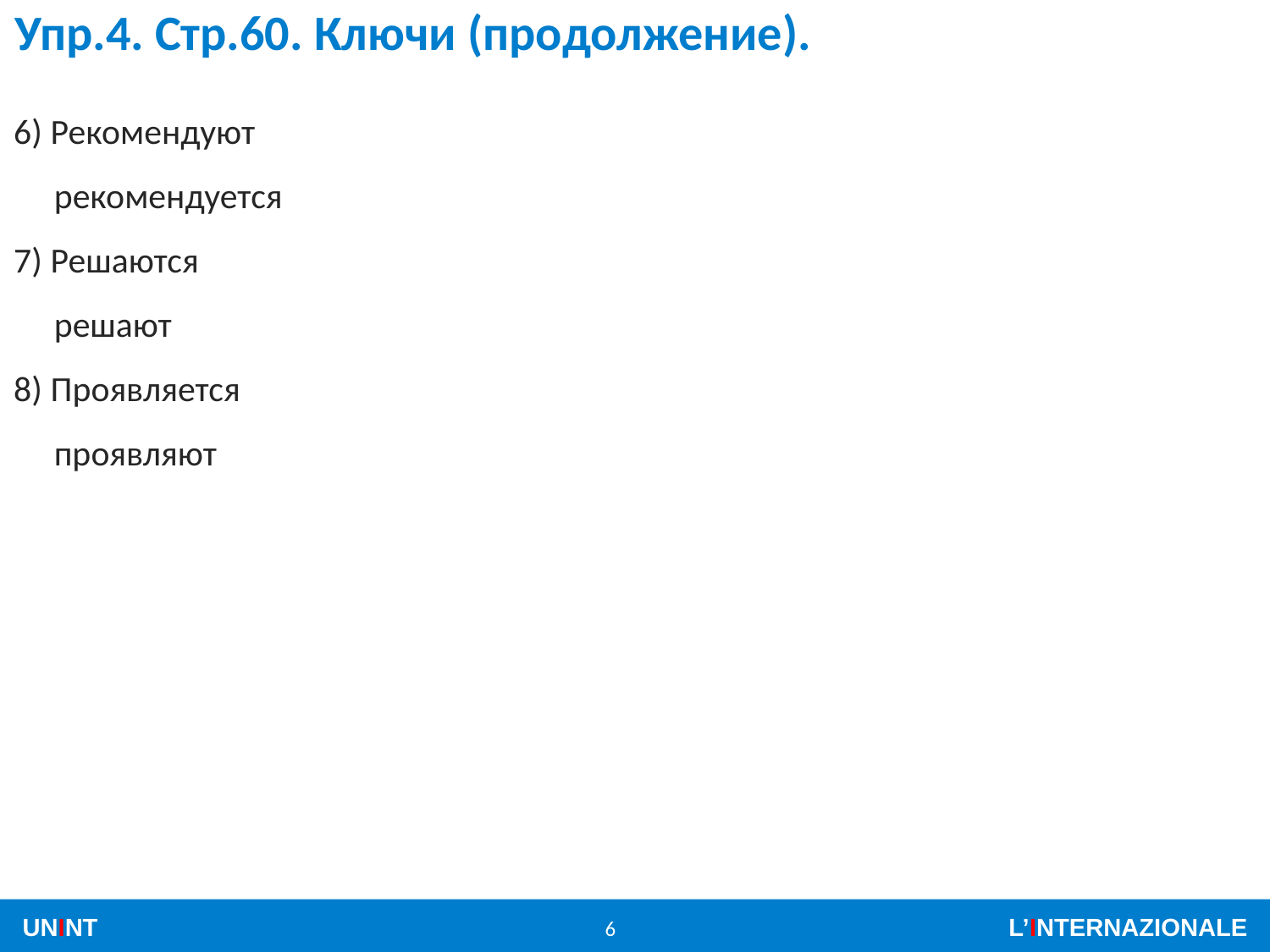

# Упр.4. Стр.60. Ключи (продолжение).
6) Рекомендуют
     рекомендуется
7) Решаются
     решают
8) Проявляется
     проявляют
6